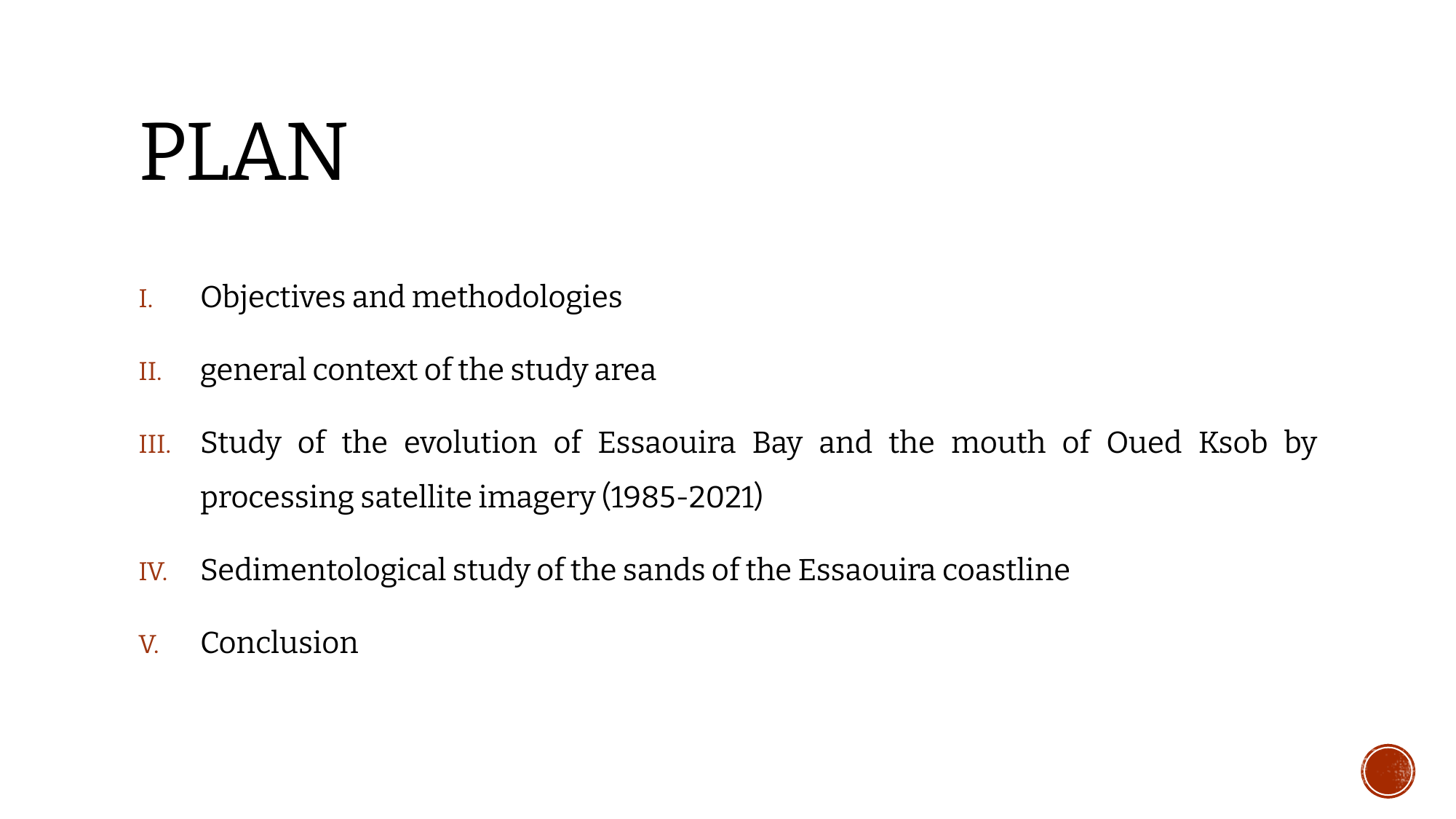

# PLAN
Objectives and methodologies
general context of the study area
Study of the evolution of Essaouira Bay and the mouth of Oued Ksob by processing satellite imagery (1985-2021)
Sedimentological study of the sands of the Essaouira coastline
Conclusion